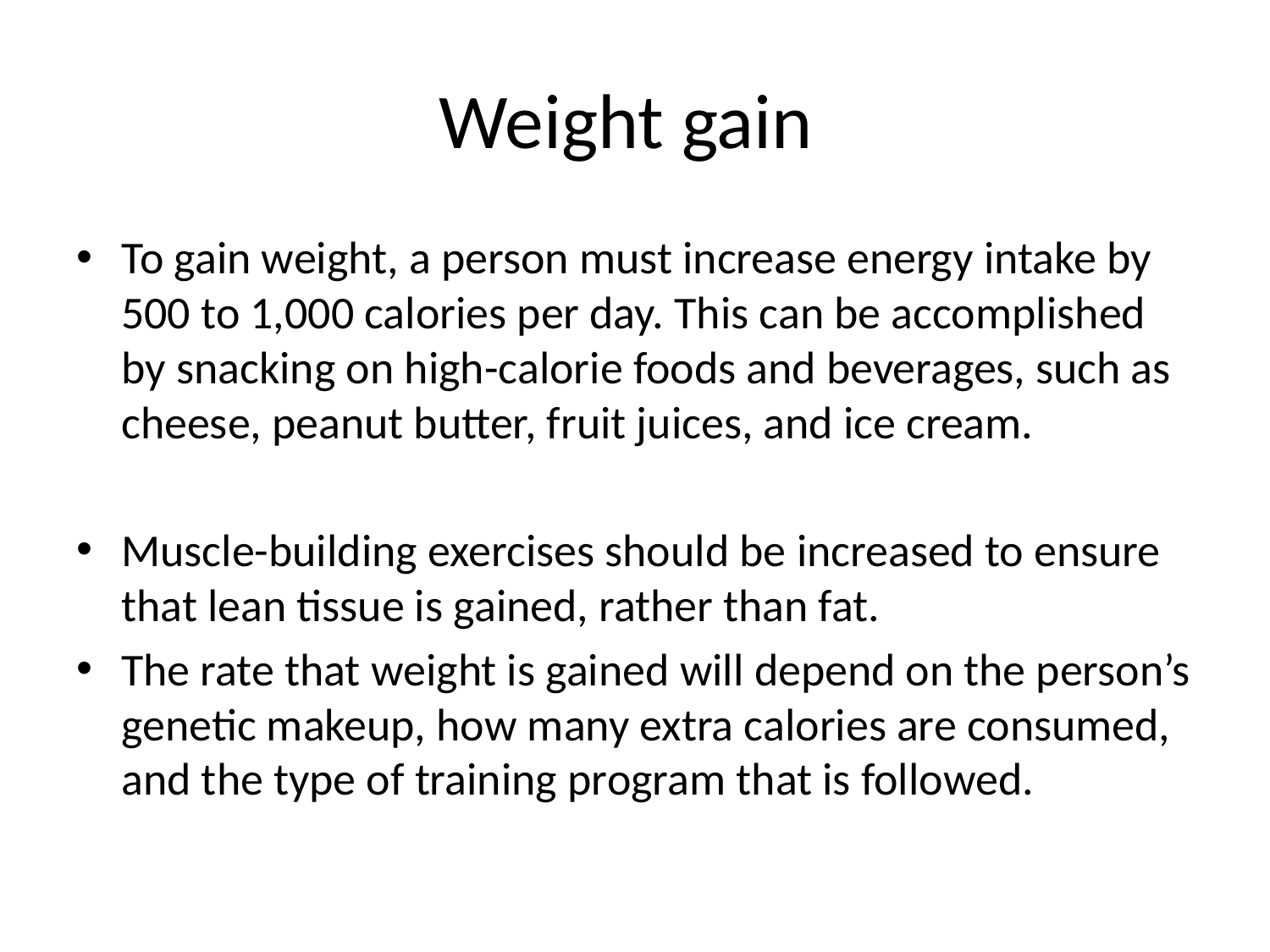

# Weight gain
To gain weight, a person must increase energy intake by 500 to 1,000 calories per day. This can be accomplished by snacking on high-calorie foods and beverages, such as cheese, peanut butter, fruit juices, and ice cream.

Muscle-building exercises should be increased to ensure that lean tissue is gained, rather than fat.
The rate that weight is gained will depend on the person’s genetic makeup, how many extra calories are consumed, and the type of training program that is followed.